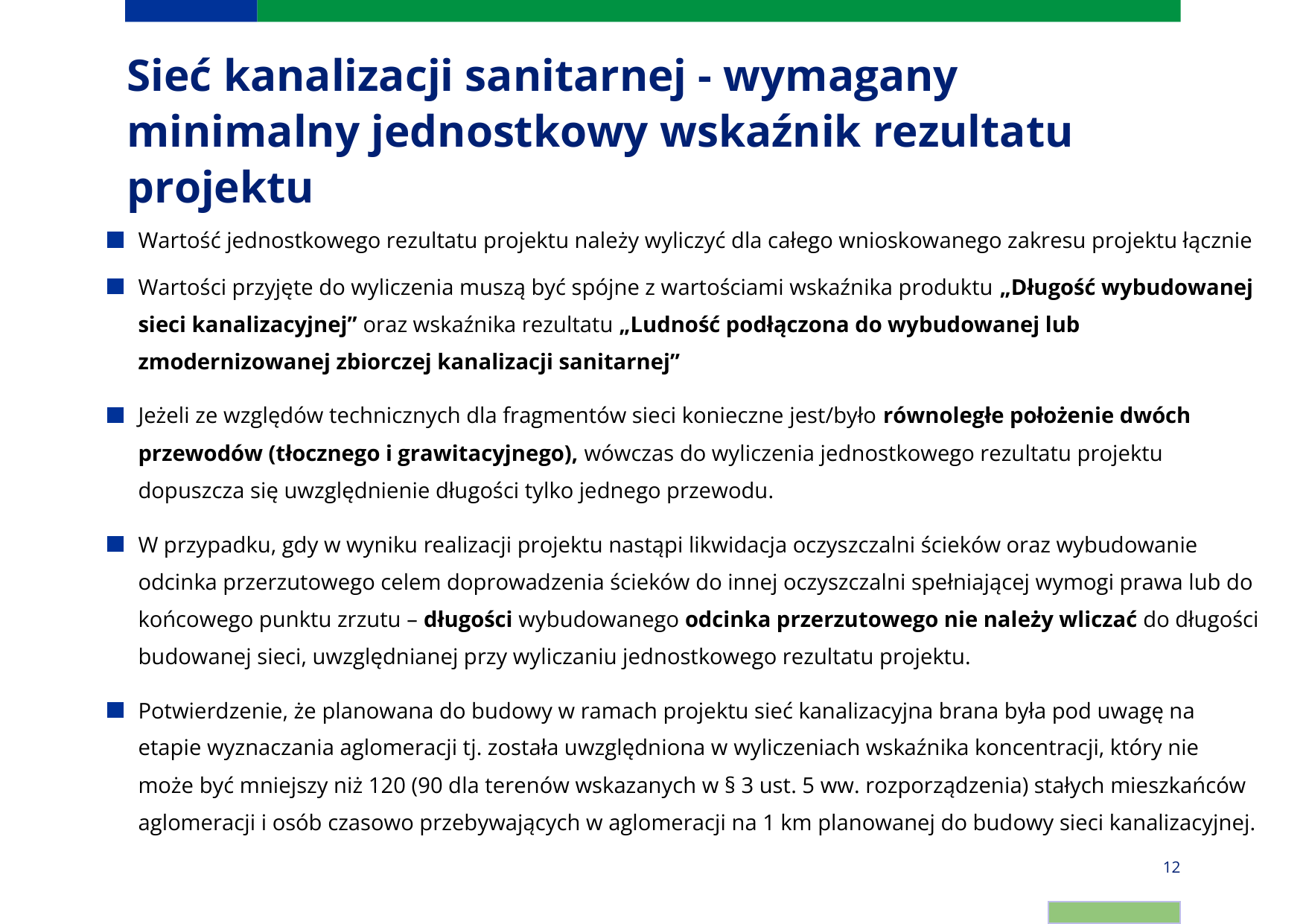

# Sieć kanalizacji sanitarnej - wymagany minimalny jednostkowy wskaźnik rezultatu projektu
Wartość jednostkowego rezultatu projektu należy wyliczyć dla całego wnioskowanego zakresu projektu łącznie
Wartości przyjęte do wyliczenia muszą być spójne z wartościami wskaźnika produktu „Długość wybudowanej sieci kanalizacyjnej” oraz wskaźnika rezultatu „Ludność podłączona do wybudowanej lub zmodernizowanej zbiorczej kanalizacji sanitarnej”
Jeżeli ze względów technicznych dla fragmentów sieci konieczne jest/było równoległe położenie dwóch przewodów (tłocznego i grawitacyjnego), wówczas do wyliczenia jednostkowego rezultatu projektu dopuszcza się uwzględnienie długości tylko jednego przewodu.
W przypadku, gdy w wyniku realizacji projektu nastąpi likwidacja oczyszczalni ścieków oraz wybudowanie odcinka przerzutowego celem doprowadzenia ścieków do innej oczyszczalni spełniającej wymogi prawa lub do końcowego punktu zrzutu – długości wybudowanego odcinka przerzutowego nie należy wliczać do długości budowanej sieci, uwzględnianej przy wyliczaniu jednostkowego rezultatu projektu.
Potwierdzenie, że planowana do budowy w ramach projektu sieć kanalizacyjna brana była pod uwagę na etapie wyznaczania aglomeracji tj. została uwzględniona w wyliczeniach wskaźnika koncentracji, który nie może być mniejszy niż 120 (90 dla terenów wskazanych w § 3 ust. 5 ww. rozporządzenia) stałych mieszkańców aglomeracji i osób czasowo przebywających w aglomeracji na 1 km planowanej do budowy sieci kanalizacyjnej.

12